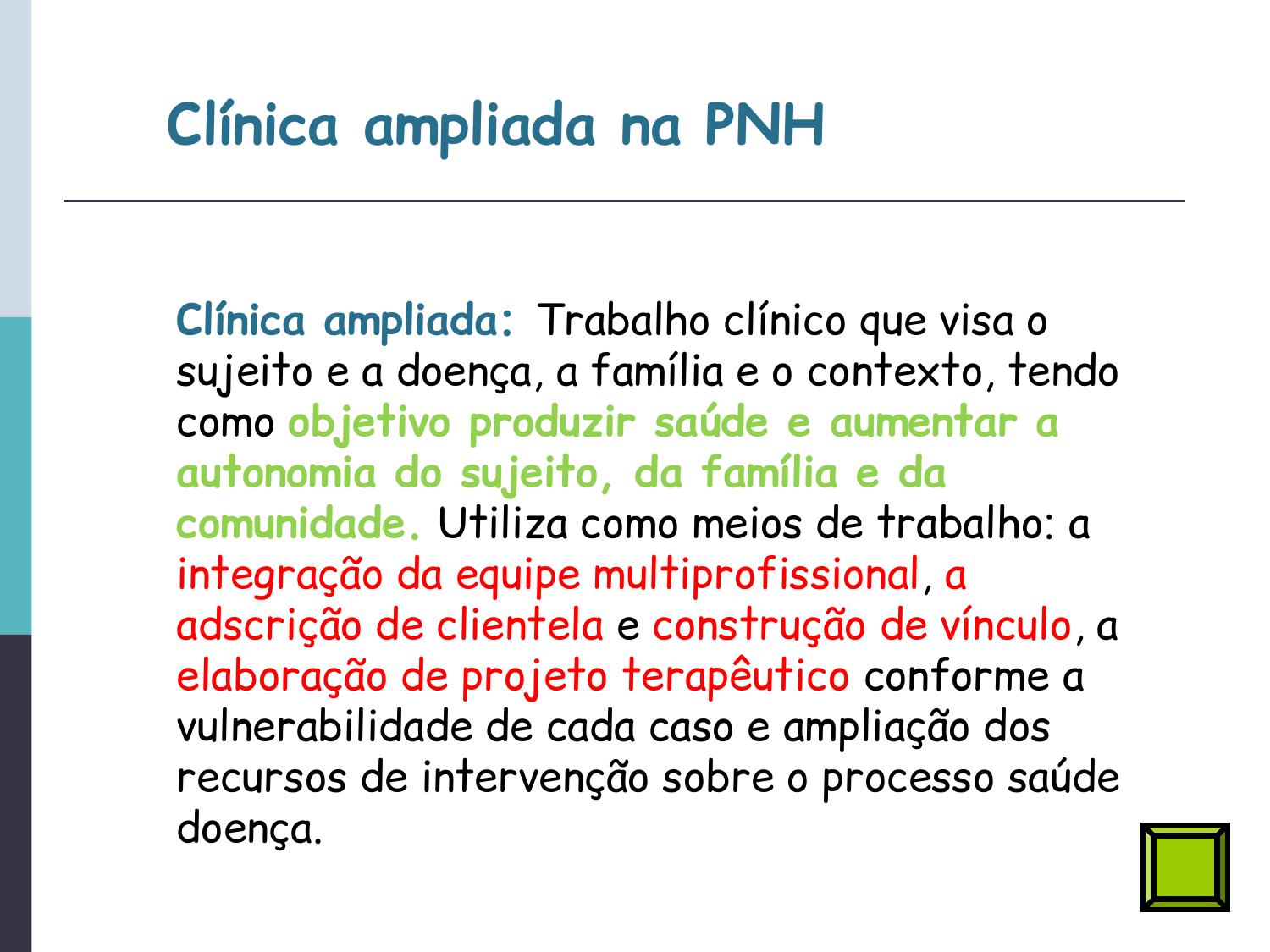

# Clínica ampliada na PNH
	Clínica ampliada: Trabalho clínico que visa o sujeito e a doença, a família e o contexto, tendo como objetivo produzir saúde e aumentar a autonomia do sujeito, da família e da comunidade. Utiliza como meios de trabalho: a integração da equipe multiprofissional, a adscrição de clientela e construção de vínculo, a elaboração de projeto terapêutico conforme a vulnerabilidade de cada caso e ampliação dos recursos de intervenção sobre o processo saúde doença.